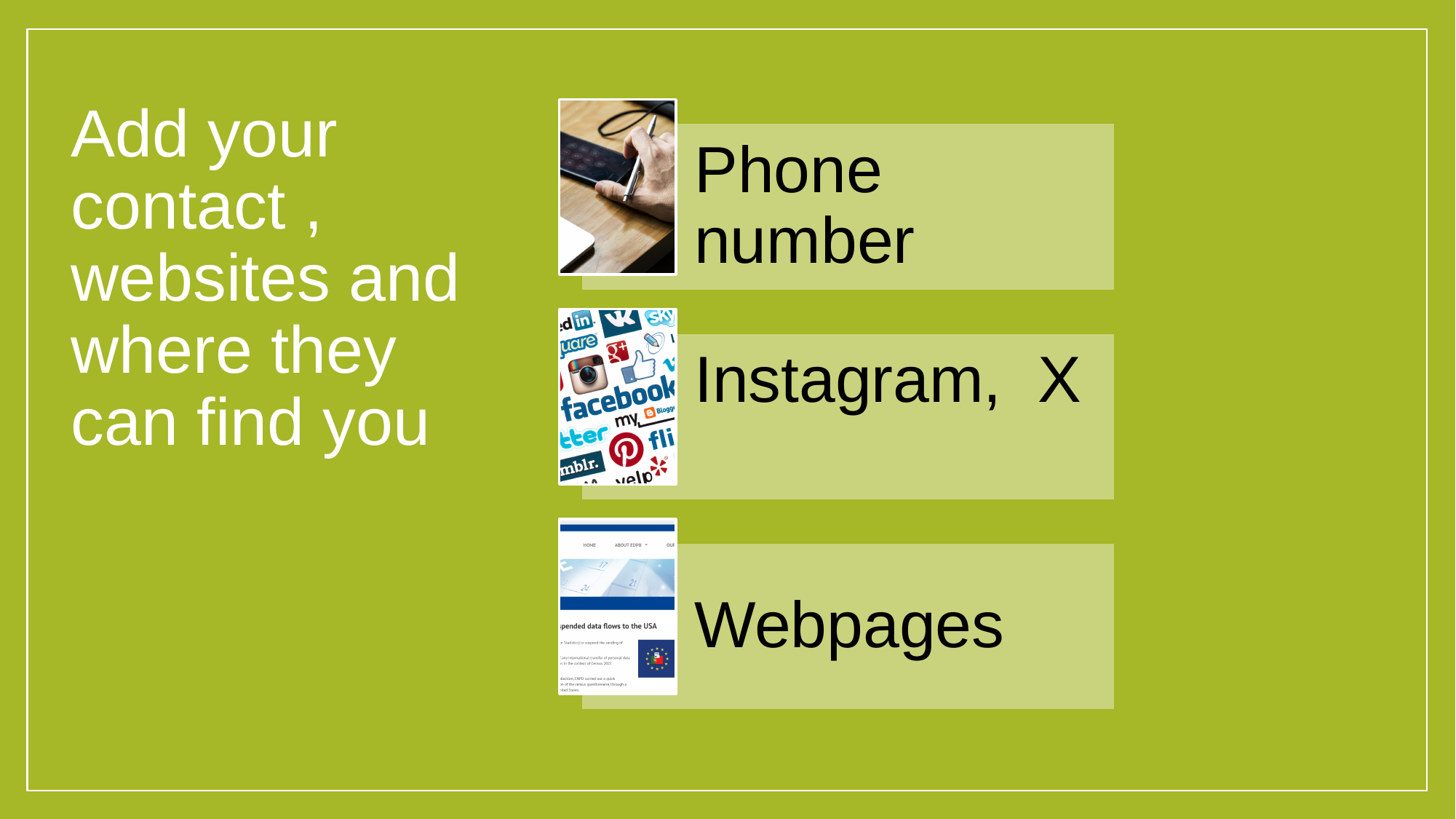

# Add your contact , websites and where they can find you
Phone number
Instagram,  X
Webpages